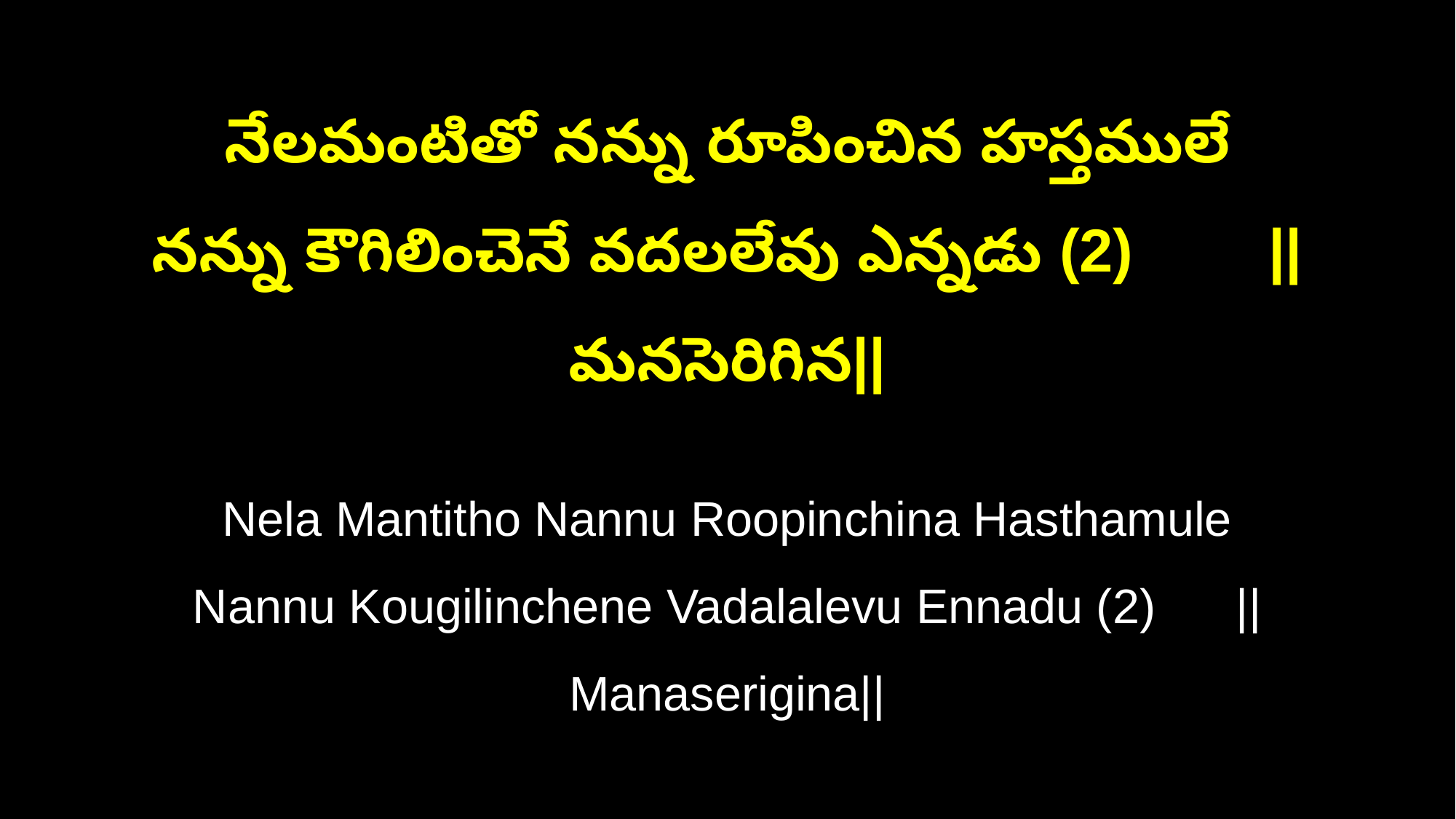

నేలమంటితో నన్ను రూపించిన హస్తములే
నన్ను కౌగిలించెనే వదలలేవు ఎన్నడు (2)        ||మనసెరిగిన||
Nela Mantitho Nannu Roopinchina Hasthamule
Nannu Kougilinchene Vadalalevu Ennadu (2)      ||Manaserigina||